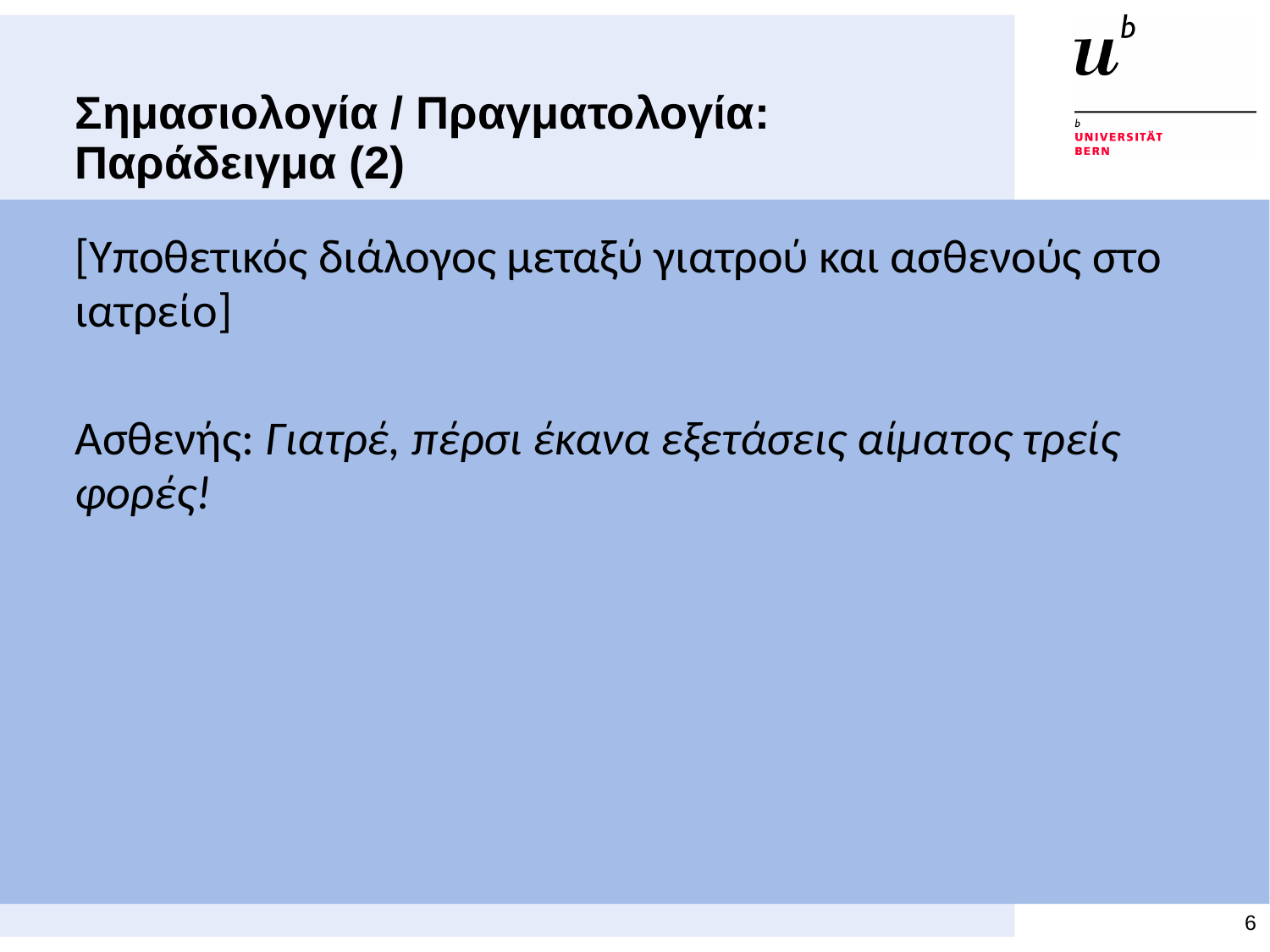

# Σημασιολογία / Πραγματολογία: Παράδειγμα (2)
[Υποθετικός διάλογος μεταξύ γιατρού και ασθενούς στο ιατρείο]

Ασθενής: Γιατρέ, πέρσι έκανα εξετάσεις αίματος τρείς φορές!

6